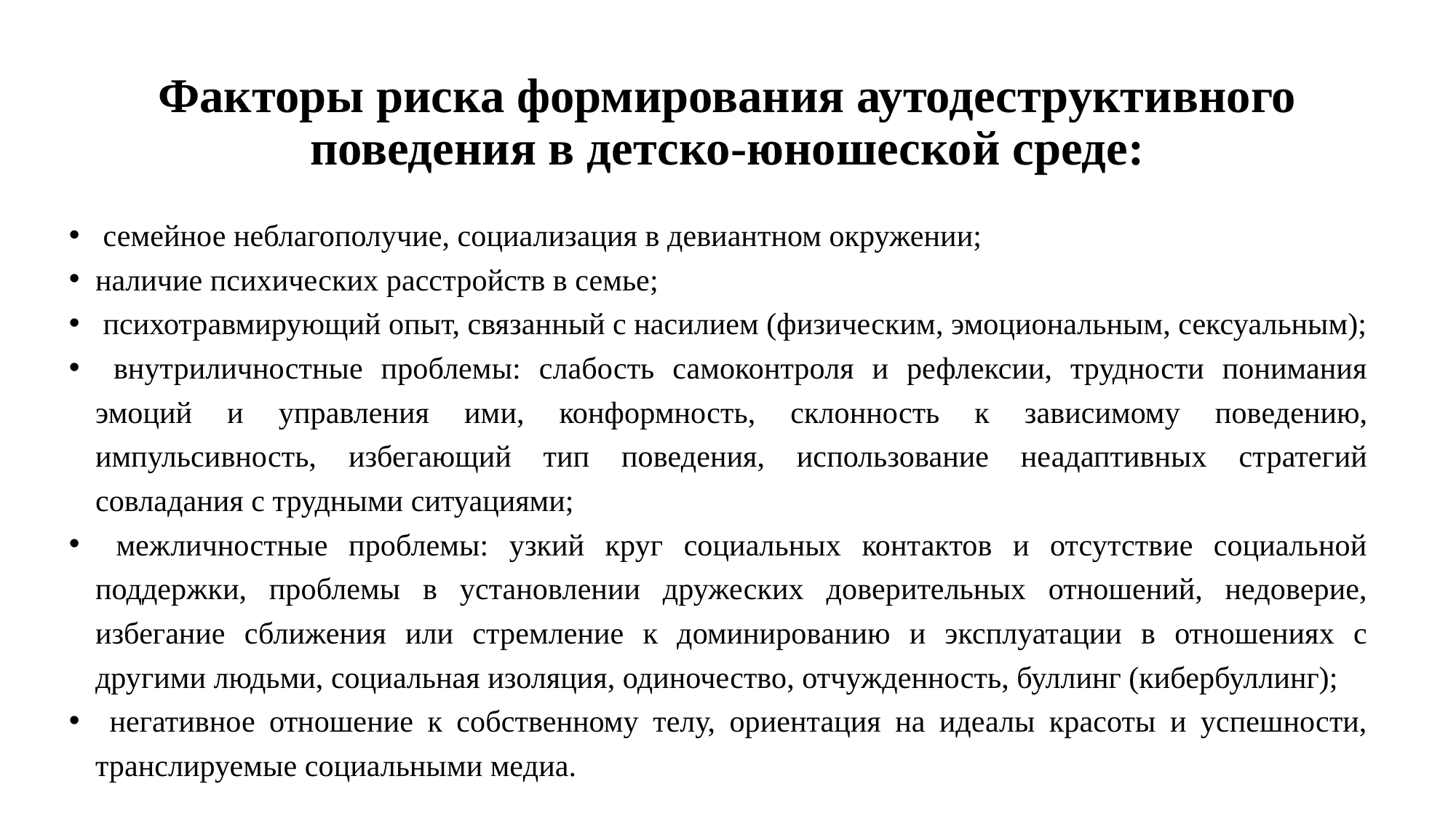

# Факторы риска формирования аутодеструктивного поведения в детско-юношеской среде:

 семейное неблагополучие, социализация в девиантном окружении;
наличие психических расстройств в семье;
 психотравмирующий опыт, связанный с насилием (физическим, эмоциональным, сексуальным);
 внутриличностные проблемы: слабость самоконтроля и рефлексии, трудности понимания эмоций и управления ими, конформность, склонность к зависимому поведению, импульсивность, избегающий тип поведения, использование неадаптивных стратегий совладания с трудными ситуациями;
 межличностные проблемы: узкий круг социальных контактов и отсутствие социальной поддержки, проблемы в установлении дружеских доверительных отношений, недоверие, избегание сближения или стремление к доминированию и эксплуатации в отношениях с другими людьми, социальная изоляция, одиночество, отчужденность, буллинг (кибербуллинг);
 негативное отношение к собственному телу, ориентация на идеалы красоты и успешности, транслируемые социальными медиа.